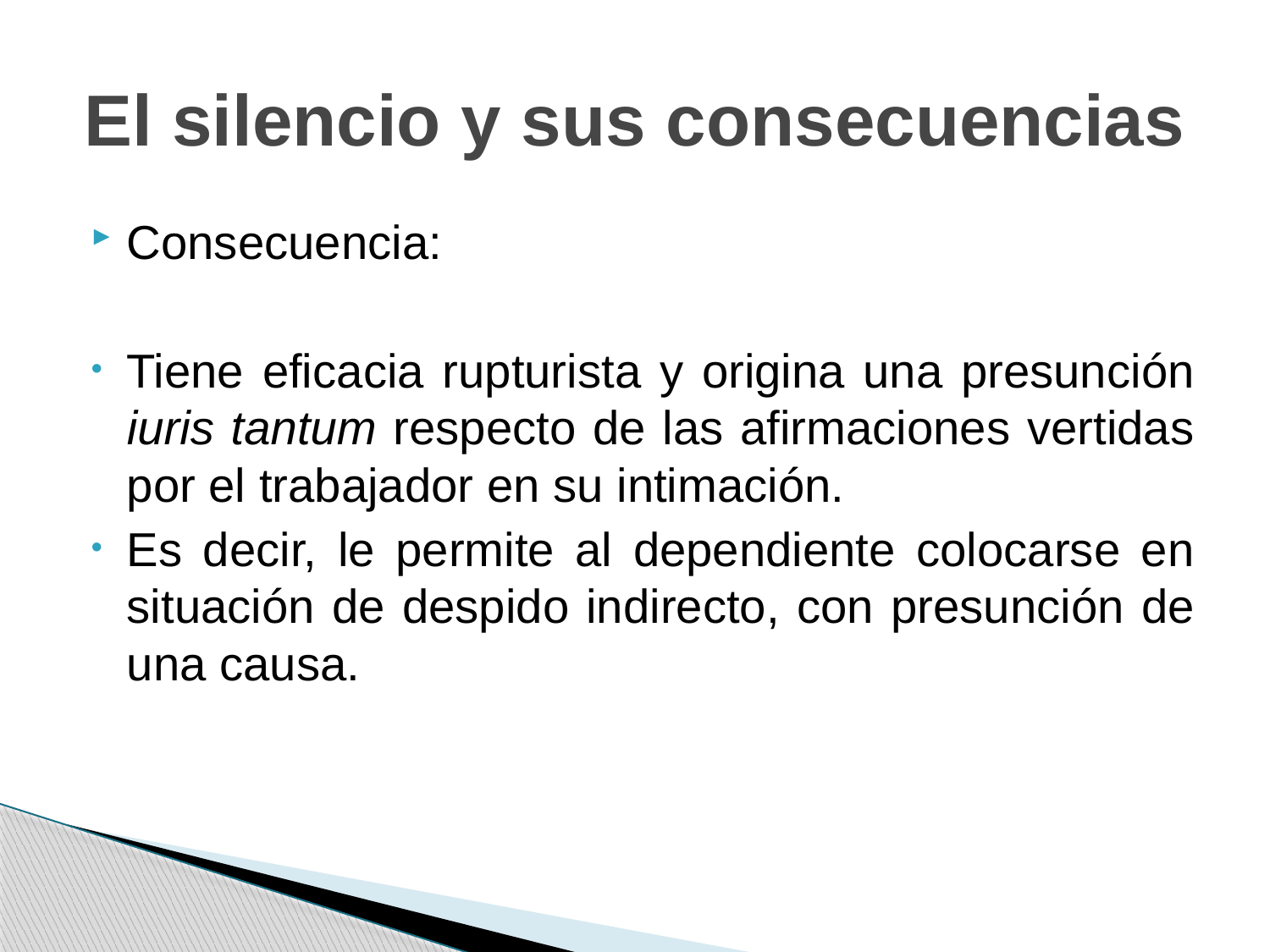

# El silencio y sus consecuencias
Consecuencia:

Tiene eficacia rupturista y origina una presunción iuris tantum respecto de las afirmaciones vertidas por el trabajador en su intimación.
Es decir, le permite al dependiente colocarse en situación de despido indirecto, con presunción de una causa.